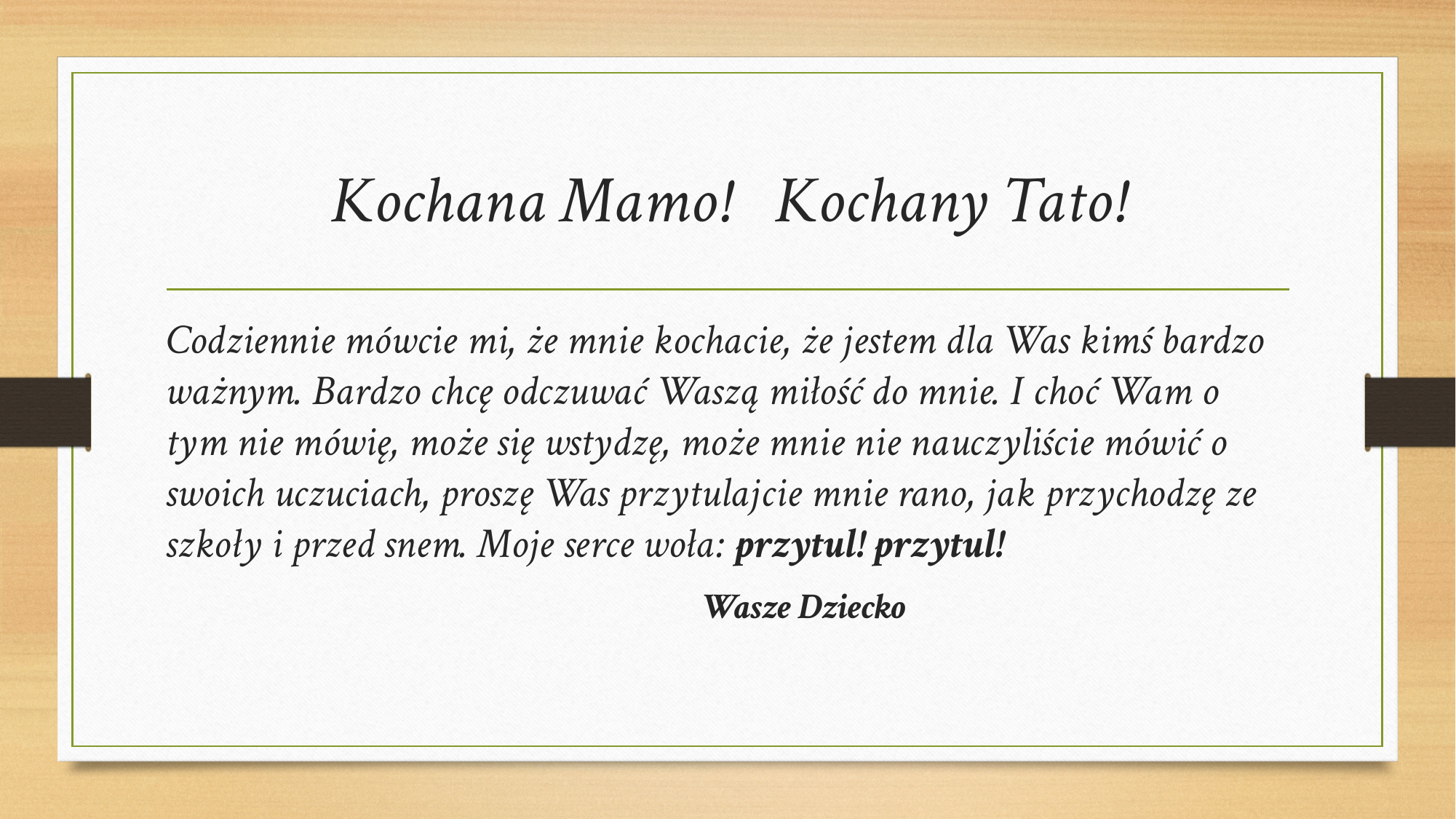

# Kochana Mamo!   Kochany Tato!
Codziennie mówcie mi, że mnie kochacie, że jestem dla Was kimś bardzo ważnym. Bardzo chcę odczuwać Waszą miłość do mnie. I choć Wam o tym nie mówię, może się wstydzę, może mnie nie nauczyliście mówić o swoich uczuciach, proszę Was przytulajcie mnie rano, jak przychodzę ze szkoły i przed snem. Moje serce woła: przytul! przytul!
                                                                                Wasze Dziecko